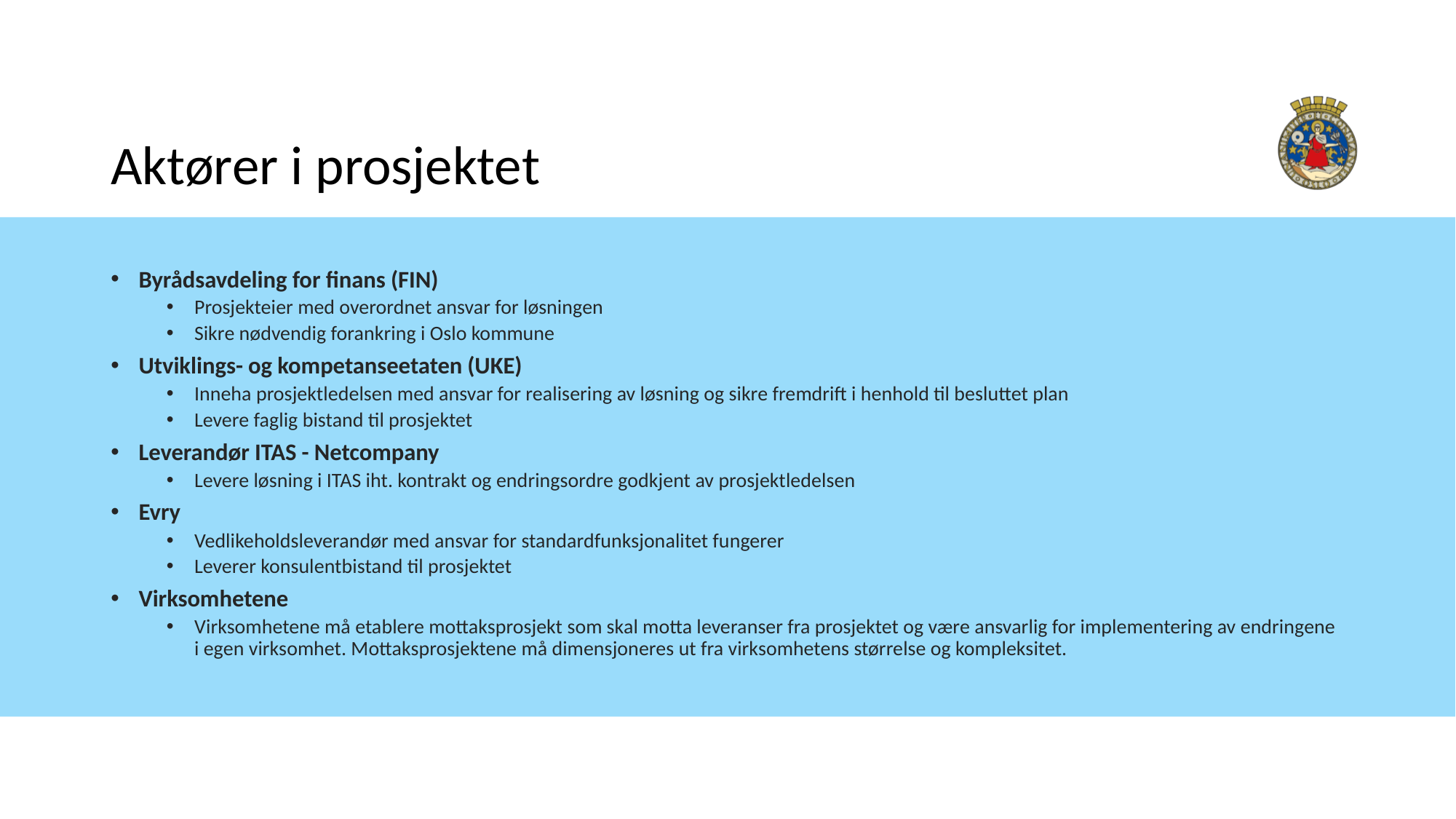

# Aktører i prosjektet
Byrådsavdeling for finans (FIN)
Prosjekteier med overordnet ansvar for løsningen
Sikre nødvendig forankring i Oslo kommune
Utviklings- og kompetanseetaten (UKE)
Inneha prosjektledelsen med ansvar for realisering av løsning og sikre fremdrift i henhold til besluttet plan
Levere faglig bistand til prosjektet
Leverandør ITAS - Netcompany
Levere løsning i ITAS iht. kontrakt og endringsordre godkjent av prosjektledelsen
Evry
Vedlikeholdsleverandør med ansvar for standardfunksjonalitet fungerer
Leverer konsulentbistand til prosjektet
Virksomhetene
Virksomhetene må etablere mottaksprosjekt som skal motta leveranser fra prosjektet og være ansvarlig for implementering av endringene i egen virksomhet. Mottaksprosjektene må dimensjoneres ut fra virksomhetens størrelse og kompleksitet.